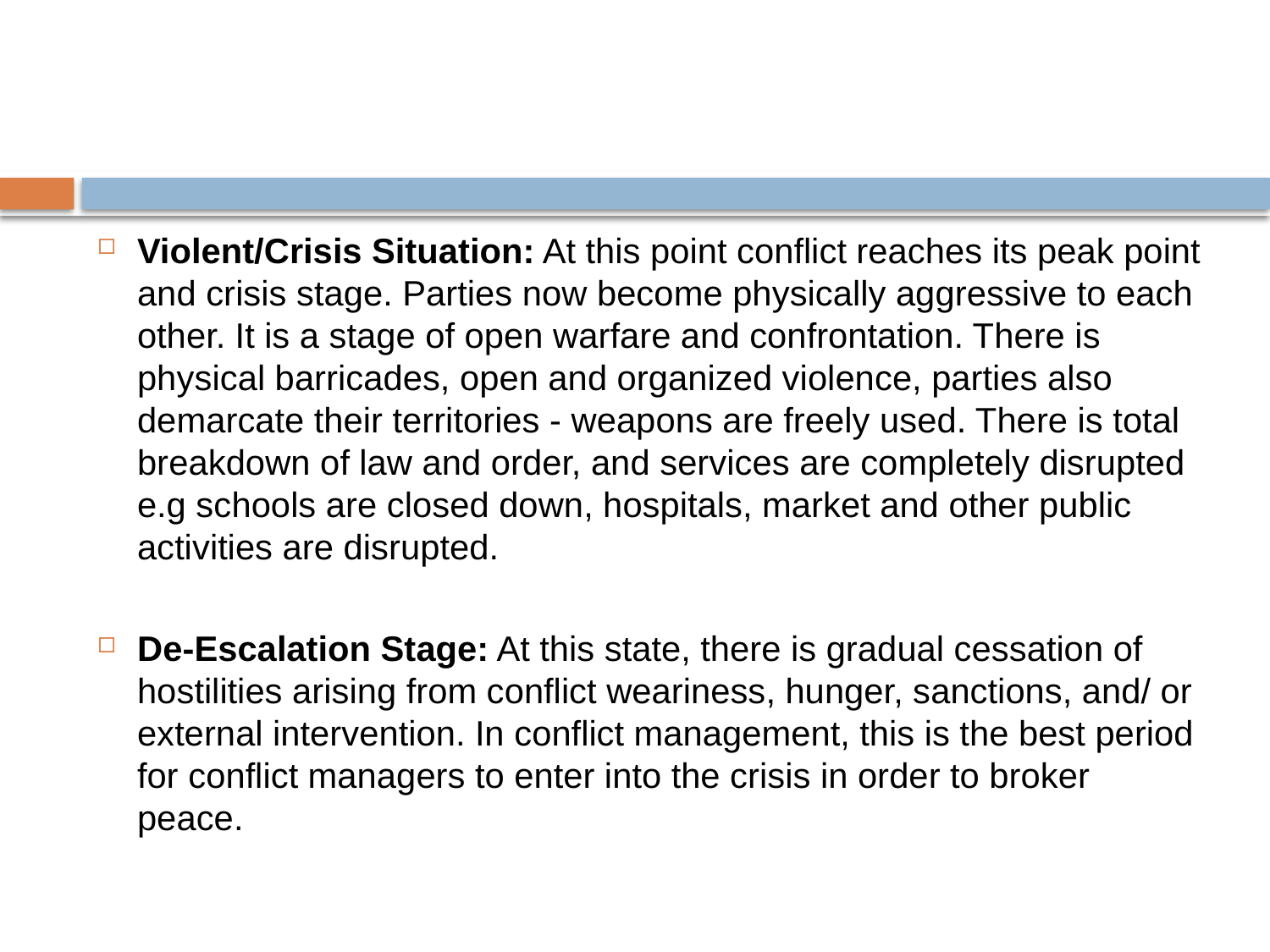

#
Violent/Crisis Situation: At this point conflict reaches its peak point and crisis stage. Parties now become physically aggressive to each other. It is a stage of open warfare and confrontation. There is physical barricades, open and organized violence, parties also demarcate their territories - weapons are freely used. There is total breakdown of law and order, and services are completely disrupted e.g schools are closed down, hospitals, market and other public activities are disrupted.

De-Escalation Stage: At this state, there is gradual cessation of hostilities arising from conflict weariness, hunger, sanctions, and/ or external intervention. In conflict management, this is the best period for conflict managers to enter into the crisis in order to broker peace.